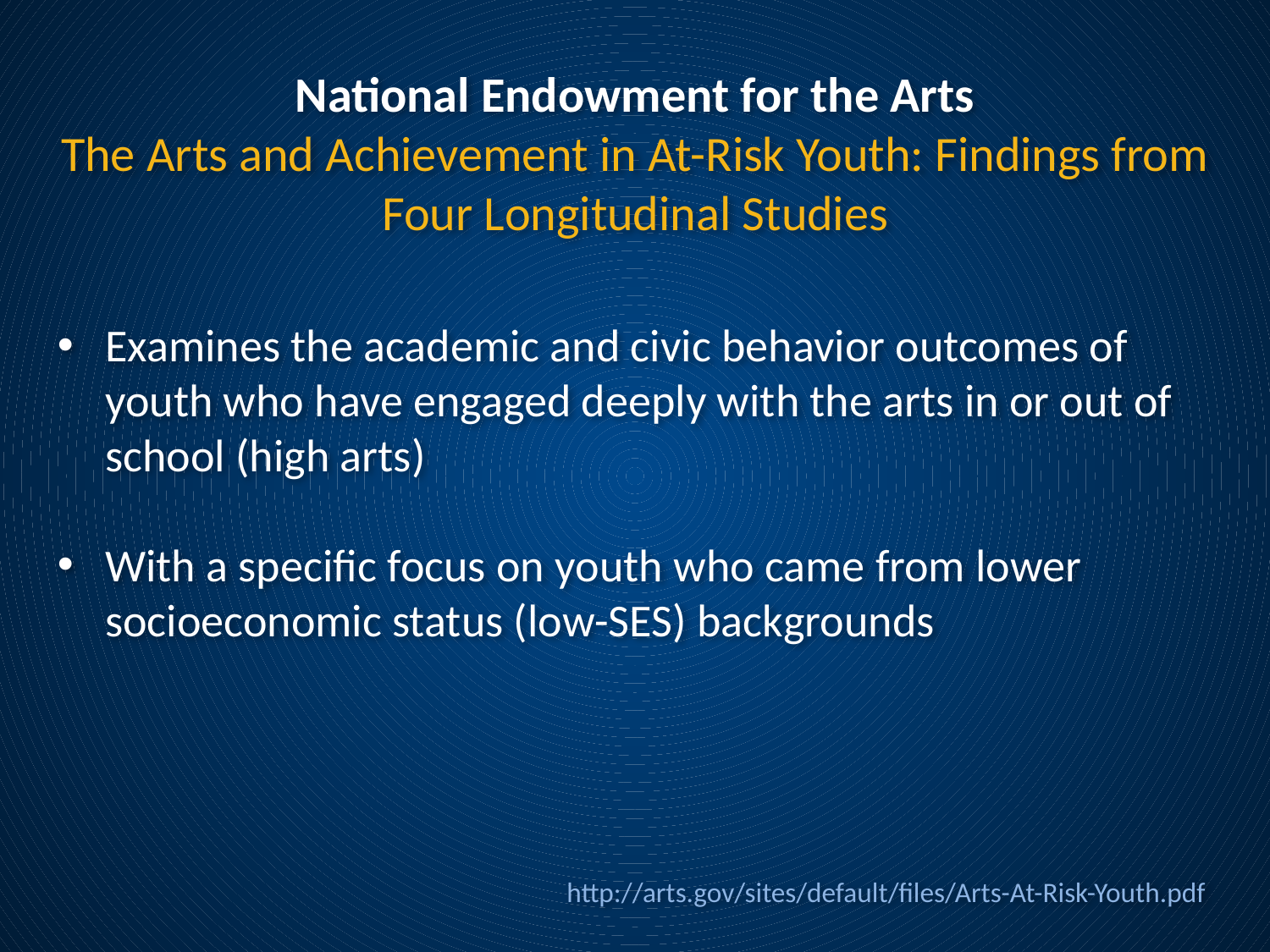

National Endowment for the Arts
The Arts and Achievement in At-Risk Youth: Findings from Four Longitudinal Studies

Examines the academic and civic behavior outcomes of youth who have engaged deeply with the arts in or out of school (high arts)

With a specific focus on youth who came from lower socioeconomic status (low-SES) backgrounds

http://arts.gov/sites/default/files/Arts-At-Risk-Youth.pdf